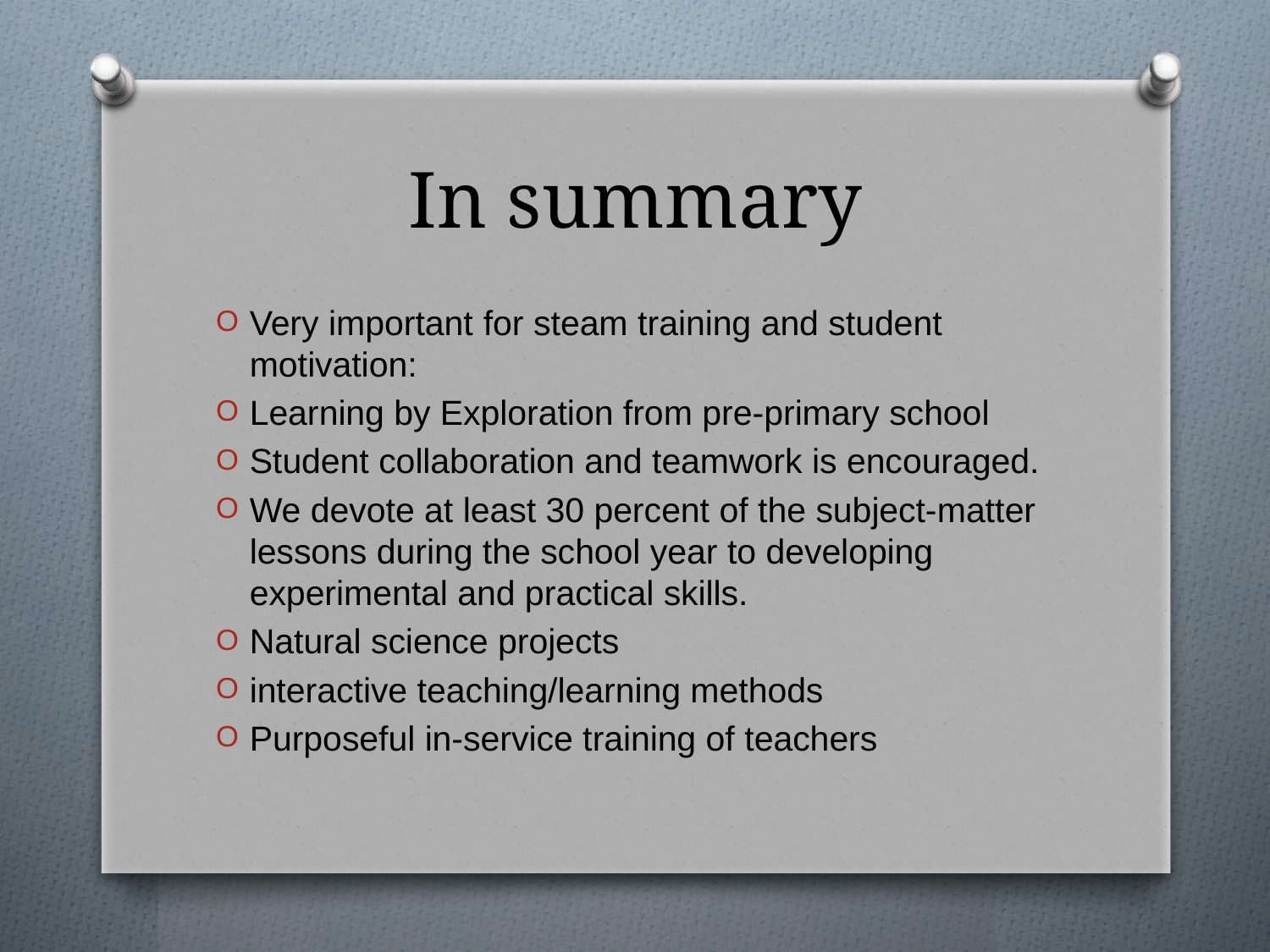

# In summary
Very important for steam training and student motivation:
Learning by Exploration from pre-primary school
Student collaboration and teamwork is encouraged.
We devote at least 30 percent of the subject-matter lessons during the school year to developing experimental and practical skills.
Natural science projects
interactive teaching/learning methods
Purposeful in-service training of teachers